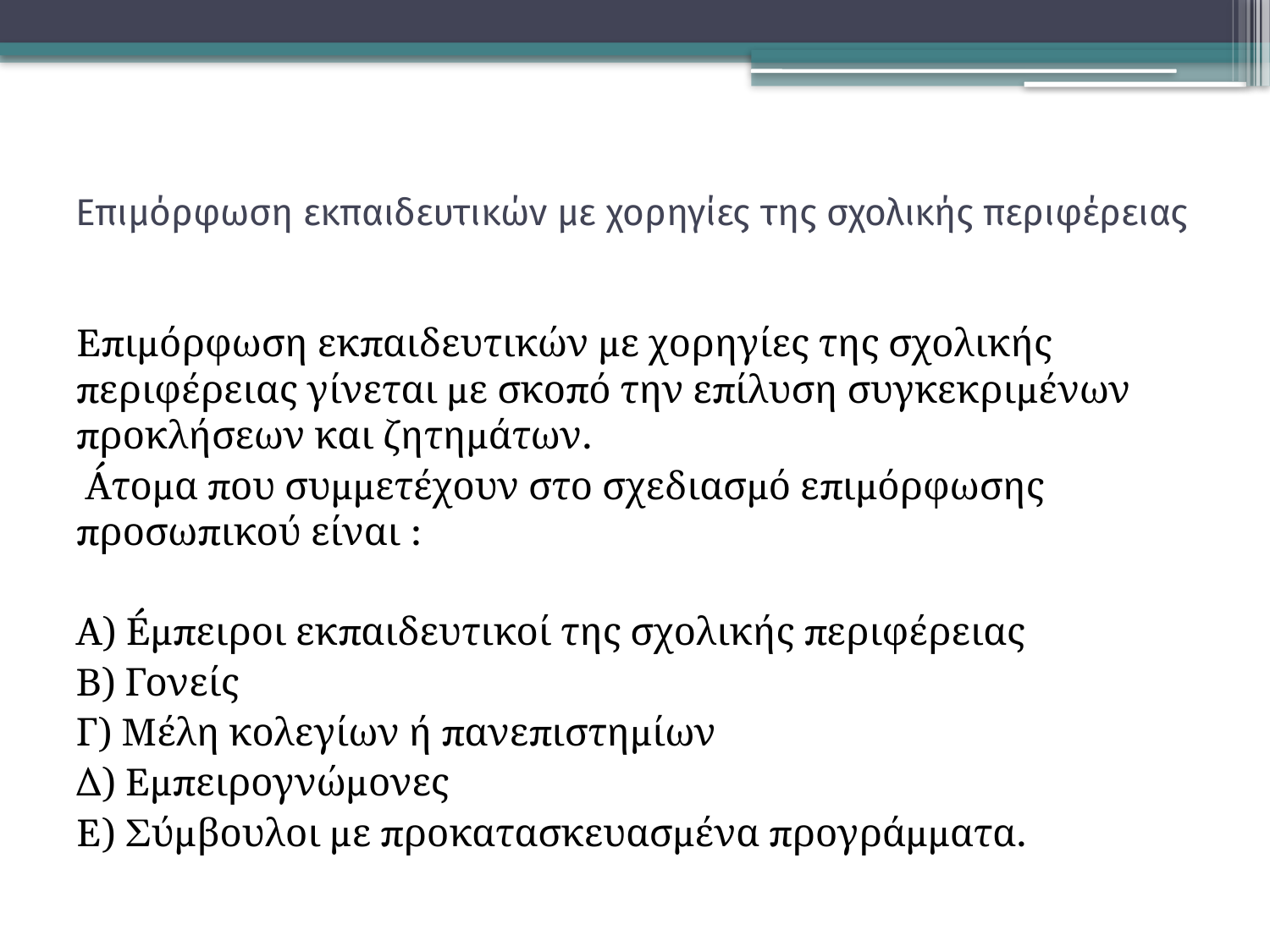

# Επιμόρφωση εκπαιδευτικών με χορηγίες της σχολικής περιφέρειας
Επιμόρφωση εκπαιδευτικών με χορηγίες της σχολικής περιφέρειας γίνεται με σκοπό την επίλυση συγκεκριμένων προκλήσεων και ζητημάτων.
 Άτομα που συμμετέχουν στο σχεδιασμό επιμόρφωσης προσωπικού είναι :

Α) Έμπειροι εκπαιδευτικοί της σχολικής περιφέρειας
Β) Γονείς
Γ) Μέλη κολεγίων ή πανεπιστημίων
Δ) Εμπειρογνώμονες
Ε) Σύμβουλοι με προκατασκευασμένα προγράμματα.